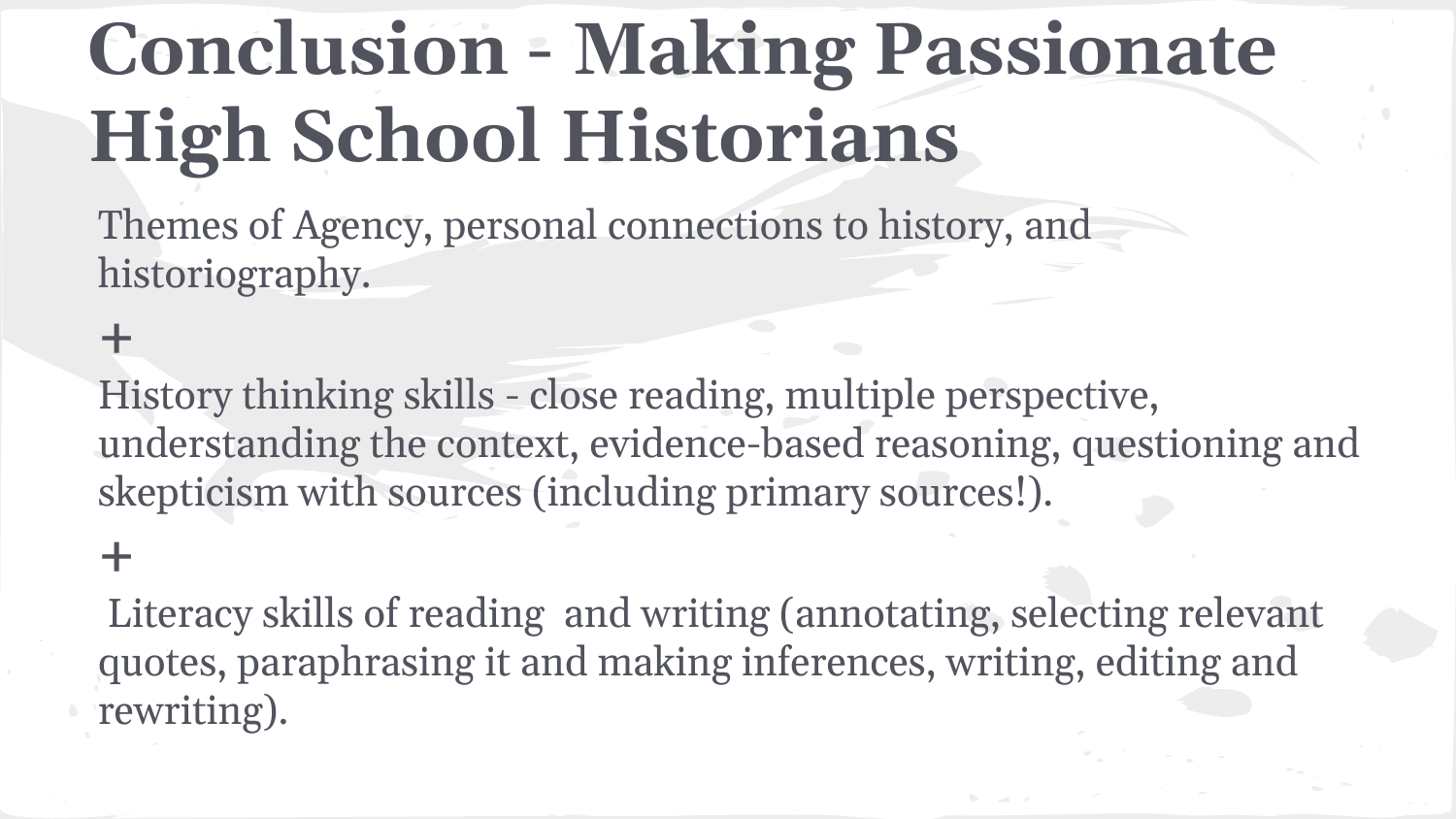

# Conclusion - Making Passionate High School Historians
Themes of Agency, personal connections to history, and historiography.
+
History thinking skills - close reading, multiple perspective, understanding the context, evidence-based reasoning, questioning and skepticism with sources (including primary sources!).
+
 Literacy skills of reading  and writing (annotating, selecting relevant quotes, paraphrasing it and making inferences, writing, editing and rewriting).